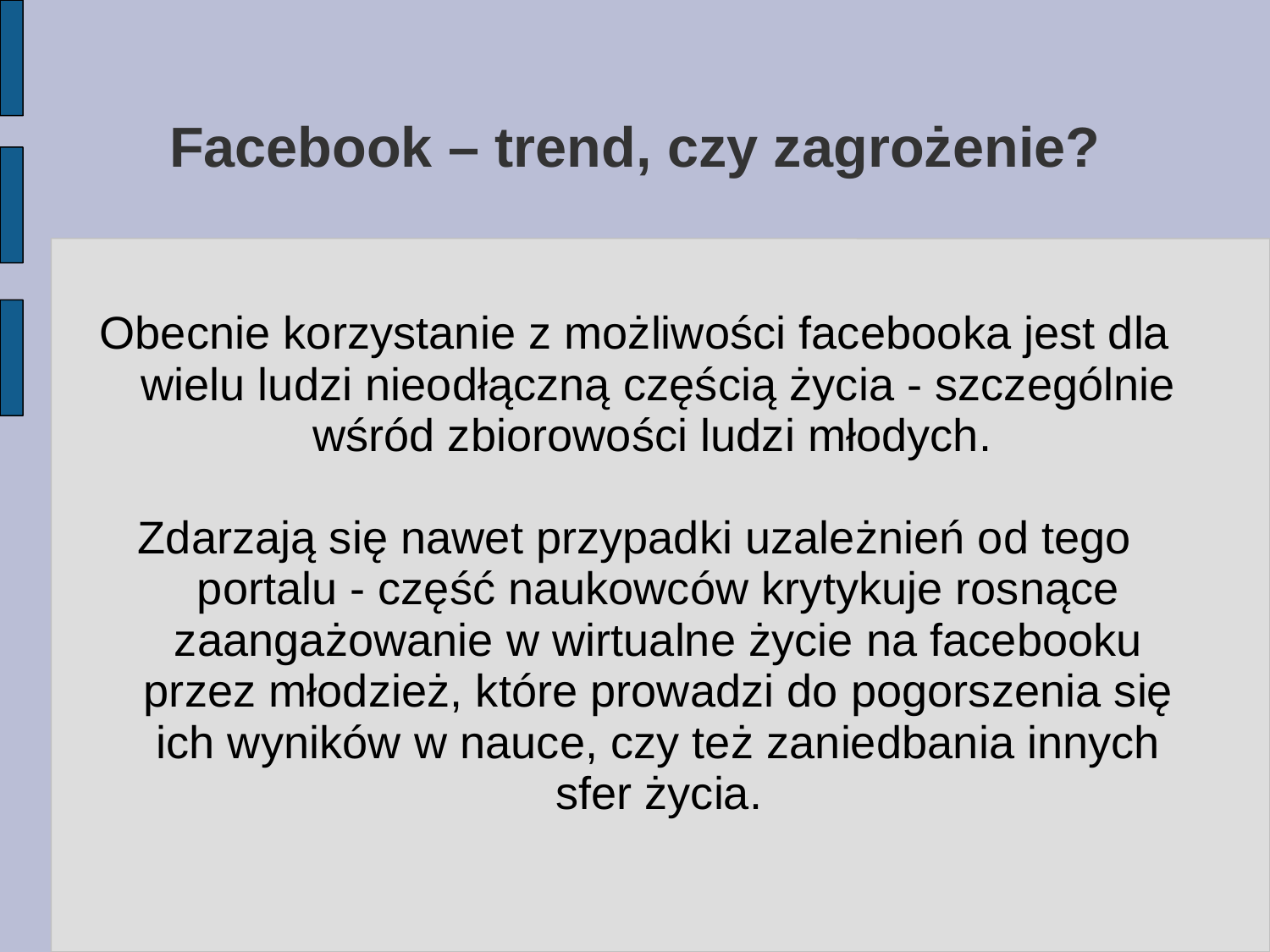

# Facebook – trend, czy zagrożenie?
Obecnie korzystanie z możliwości facebooka jest dla wielu ludzi nieodłączną częścią życia - szczególnie wśród zbiorowości ludzi młodych.

Zdarzają się nawet przypadki uzależnień od tego portalu - część naukowców krytykuje rosnące zaangażowanie w wirtualne życie na facebooku przez młodzież, które prowadzi do pogorszenia się ich wyników w nauce, czy też zaniedbania innych sfer życia.